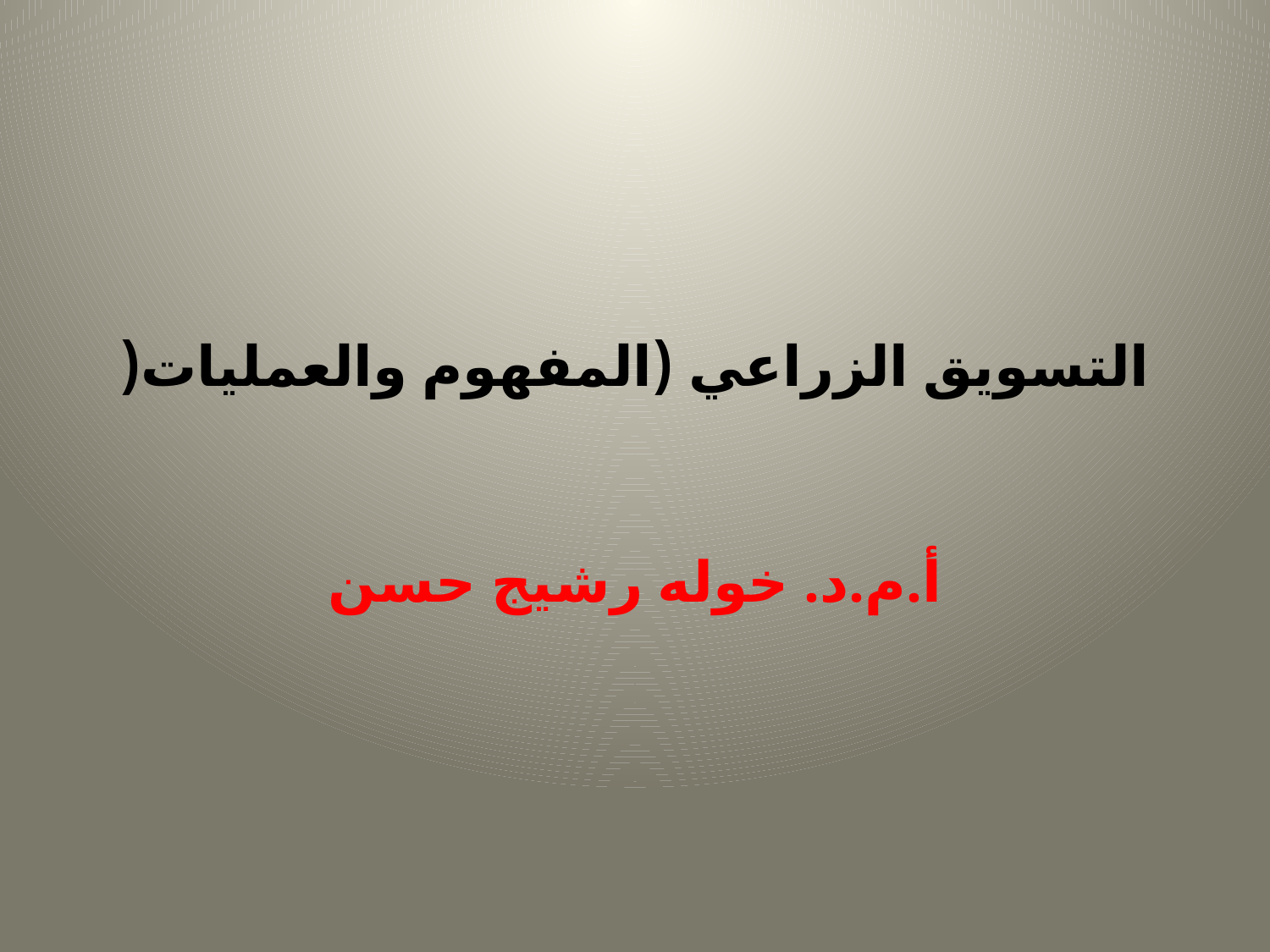

# التسويق الزراعي (المفهوم والعمليات(
أ.م.د. خوله رشيج حسن